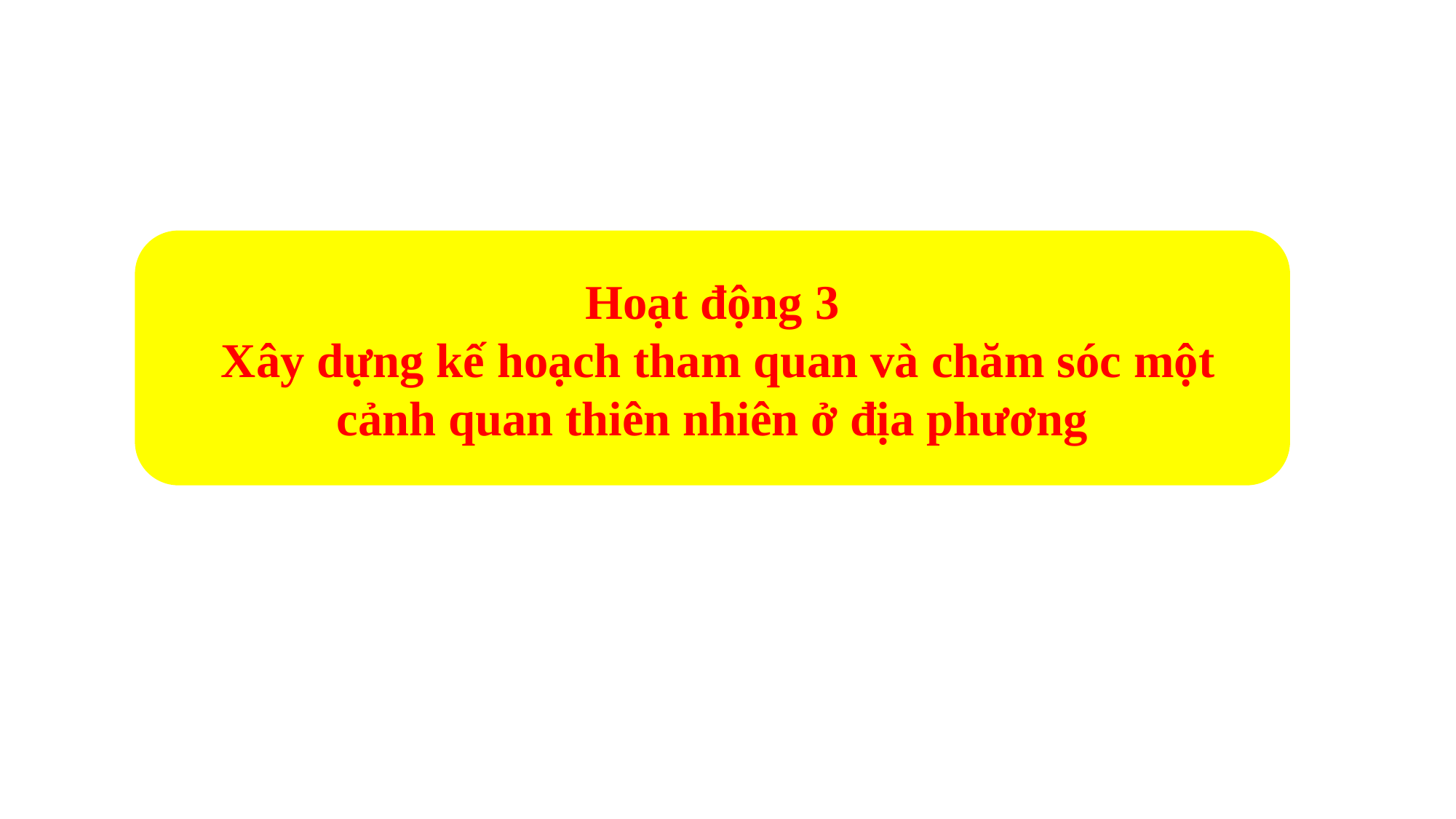

Hoạt động 3
 Xây dựng kế hoạch tham quan và chăm sóc một cảnh quan thiên nhiên ở địa phương